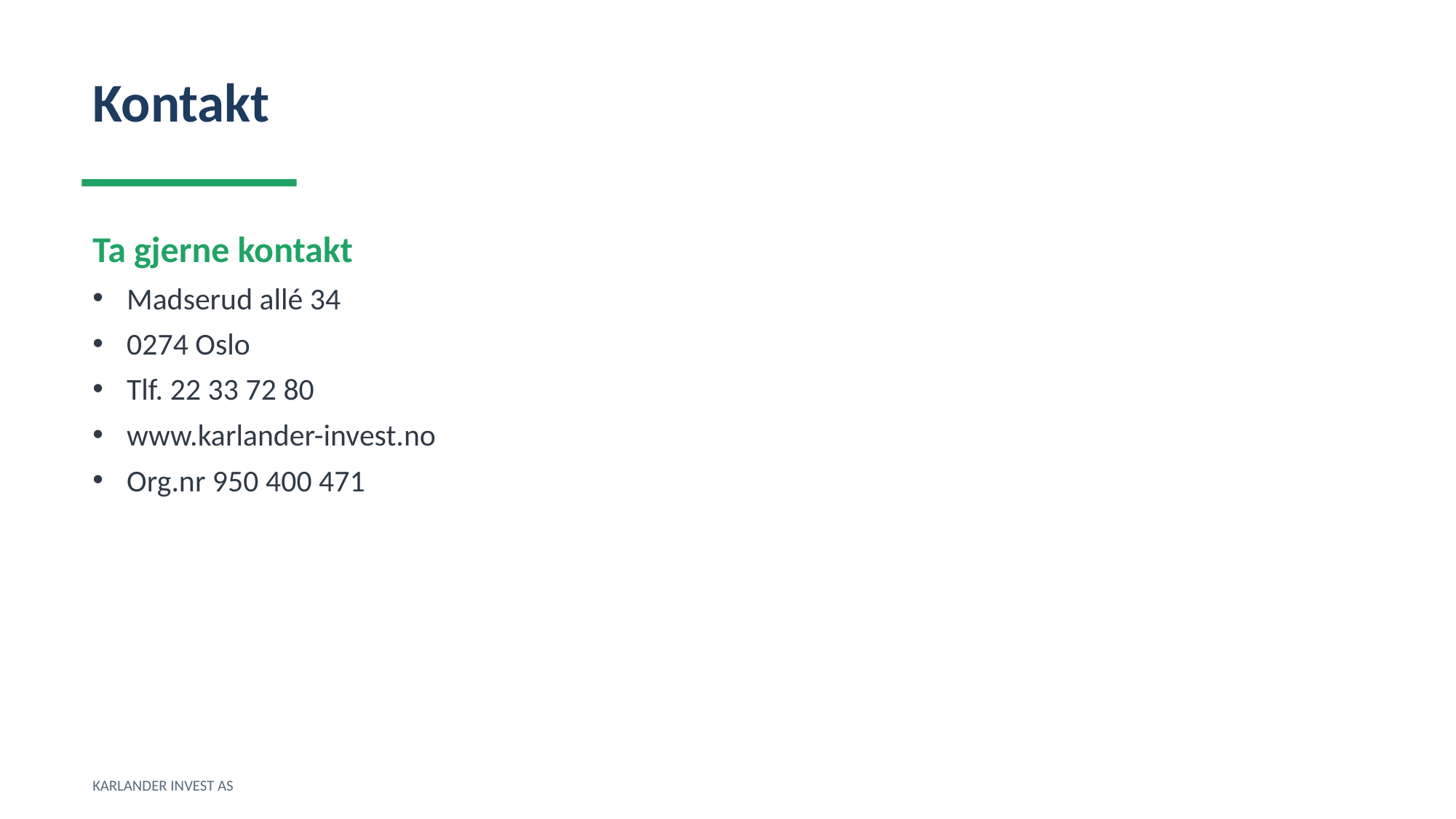

Kontakt

Ta gjerne kontakt
Madserud allé 34
0274 Oslo
Tlf. 22 33 72 80
www.karlander-invest.no
Org.nr 950 400 471
KARLANDER INVEST AS